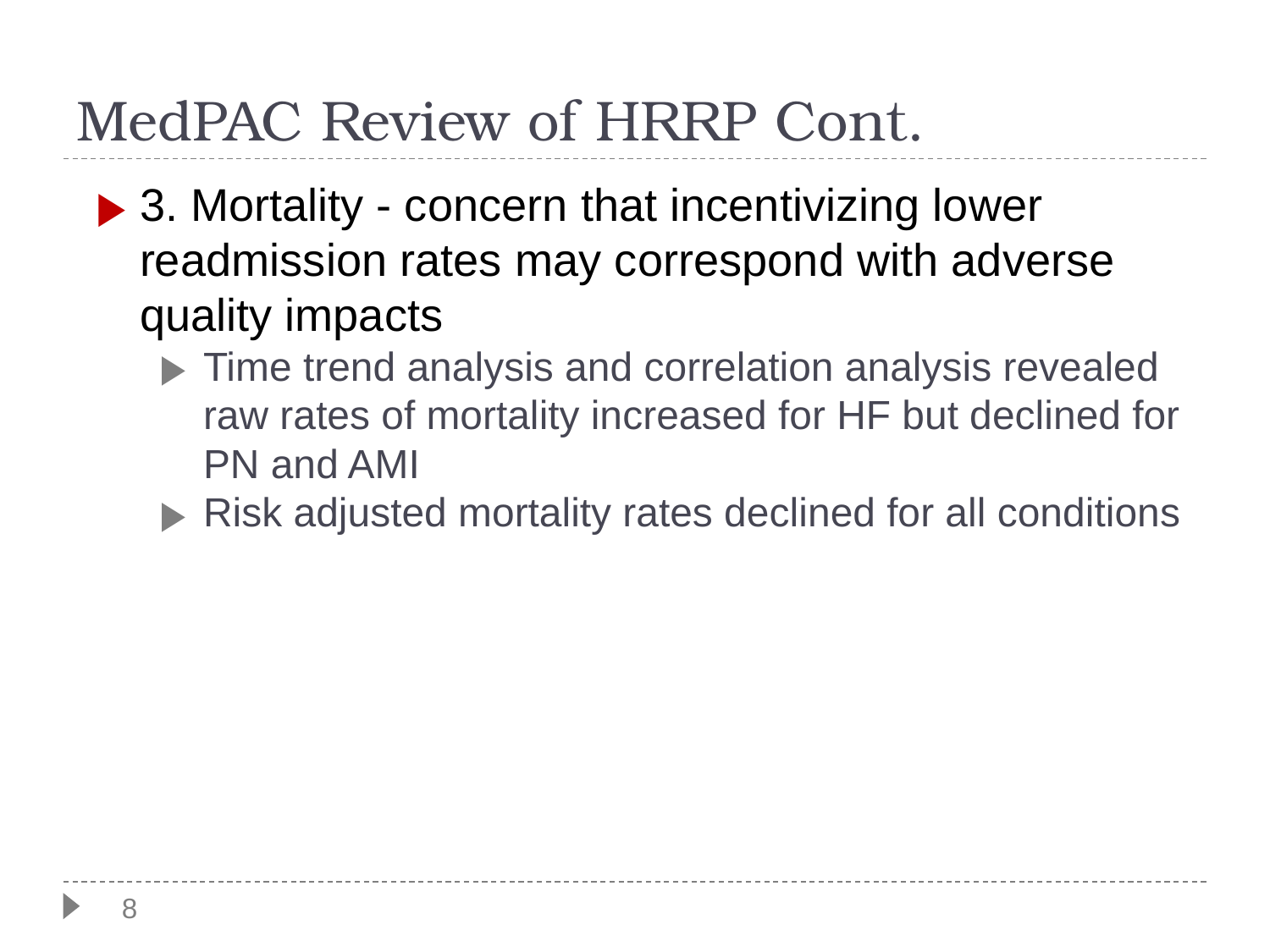

# MedPAC Review of HRRP Cont.
3. Mortality - concern that incentivizing lower readmission rates may correspond with adverse quality impacts
Time trend analysis and correlation analysis revealed raw rates of mortality increased for HF but declined for PN and AMI
Risk adjusted mortality rates declined for all conditions